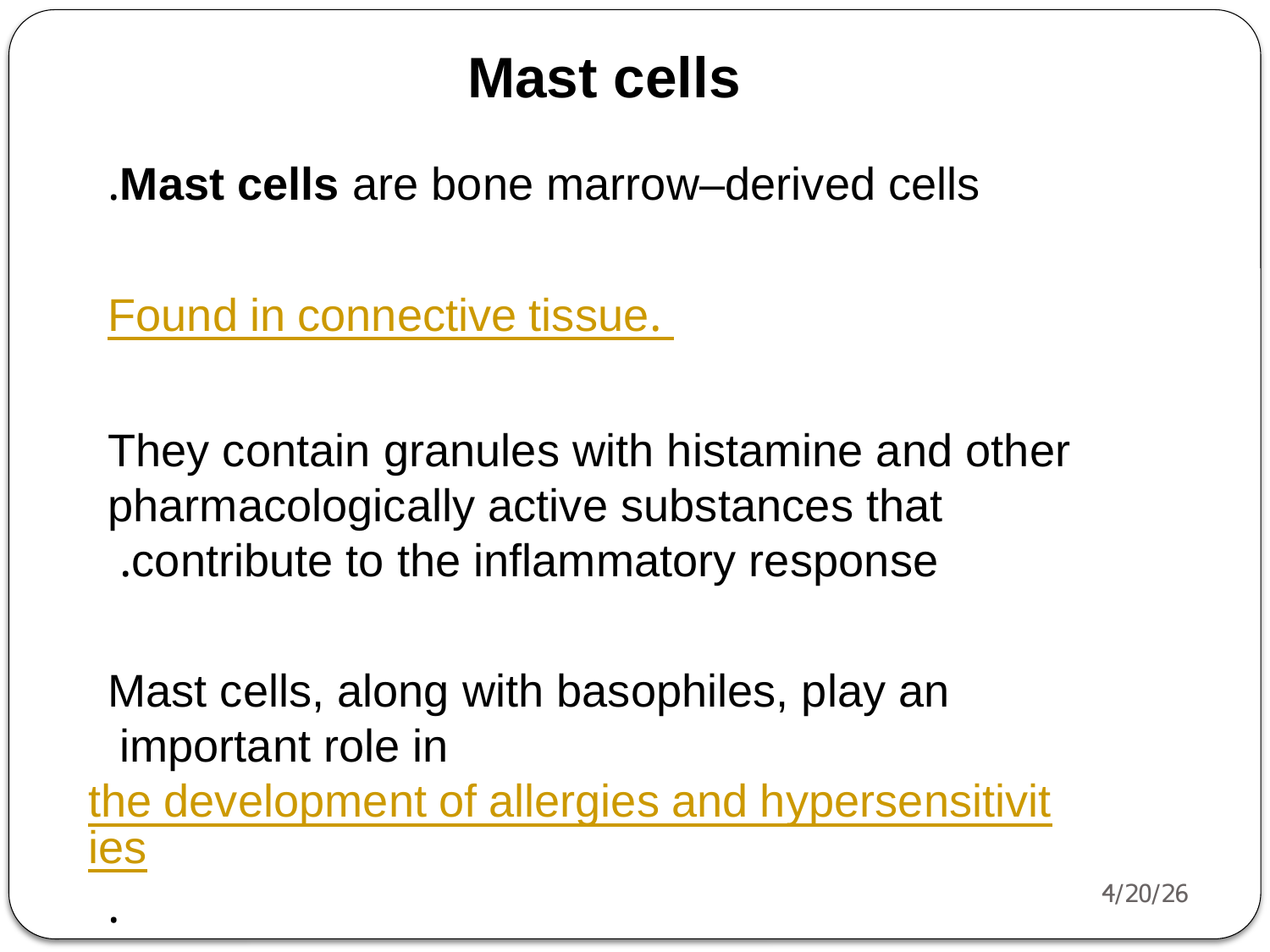

Mast cells
Mast cells are bone marrow–derived cells.

Found in connective tissue.

They contain granules with histamine and other pharmacologically active substances that contribute to the inflammatory response.

Mast cells, along with basophiles, play an important role in the development of allergies and hypersensitivities.

4/20/26